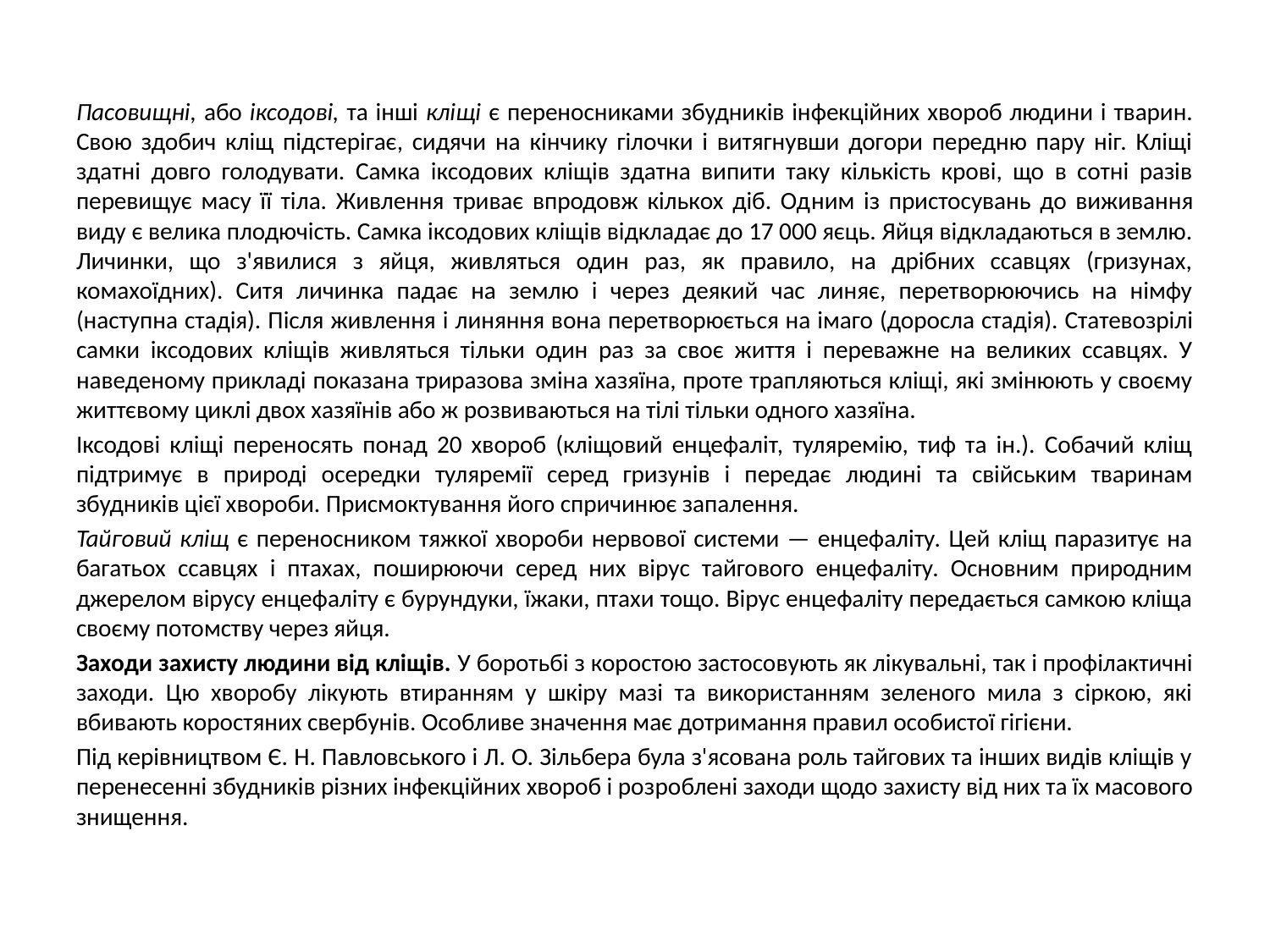

Пасовищні, або іксодові, та інші кліщі є переносниками збудників інфекційних хвороб людини і тварин. Свою здобич кліщ підстерігає, сидячи на кінчику гілочки і витягнувши догори передню пару ніг. Кліщі здатні довго голодувати. Самка іксодових кліщів здатна випити таку кількість крові, що в сотні разів перевищує масу її тіла. Живлення триває впродовж кількох діб. Од­ним із пристосувань до виживання виду є велика пло­дючість. Самка іксодових кліщів відкладає до 17 000 яєць. Яйця відкладаються в землю. Личинки, що з'явилися з яйця, живляться один раз, як правило, на дрібних ссавцях (гризунах, комахоїдних). Ситя личинка падає на землю і через деякий час линяє, перетворюючись на німфу (наступна стадія). Після живлення і линяння вона перетворюєть­ся на імаго (доросла стадія). Статевозрілі самки іксодо­вих кліщів живляться тільки один раз за своє життя і переважне на великих ссавцях. У наведеному прикладі показана триразова зміна хазяїна, проте трапляються кліщі, які змінюють у своєму життєвому циклі двох хазяїнів або ж розвиваються на тілі тільки одного хазяїна.
Іксодові кліщі переносять понад 20 хвороб (кліщовий енцефаліт, туляремію, тиф та ін.). Собачий кліщ підтримує в природі осередки туляремії серед гризунів і передає людині та свійським тваринам збудників цієї хвороби. Присмоктування його спричинює запалення.
Тайговий кліщ є переносником тяжкої хвороби нервової системи — енцефаліту. Цей кліщ паразитує на багатьох ссавцях і птахах, поширюючи серед них вірус тайгового енцефаліту. Основним природним джерелом вірусу енцефаліту є бурундуки, їжаки, птахи тощо. Вірус енцефаліту передається самкою кліща своєму потомству через яйця.
Заходи захисту людини від кліщів. У боротьбі з коростою застосовують як лікувальні, так і профілактичні за­ходи. Цю хворобу лікують втиранням у шкіру мазі та використанням зеленого мила з сіркою, які вбивають ко­ростяних свербунів. Особливе значення має дотримання правил особистої гігієни.
Під керівництвом Є. Н. Павловського і Л. О. Зільбера була з'ясована роль тайгових та інших видів кліщів у перенесенні збудників різних інфекційних хвороб і роз­роблені заходи щодо захисту від них та їх масового знищення.